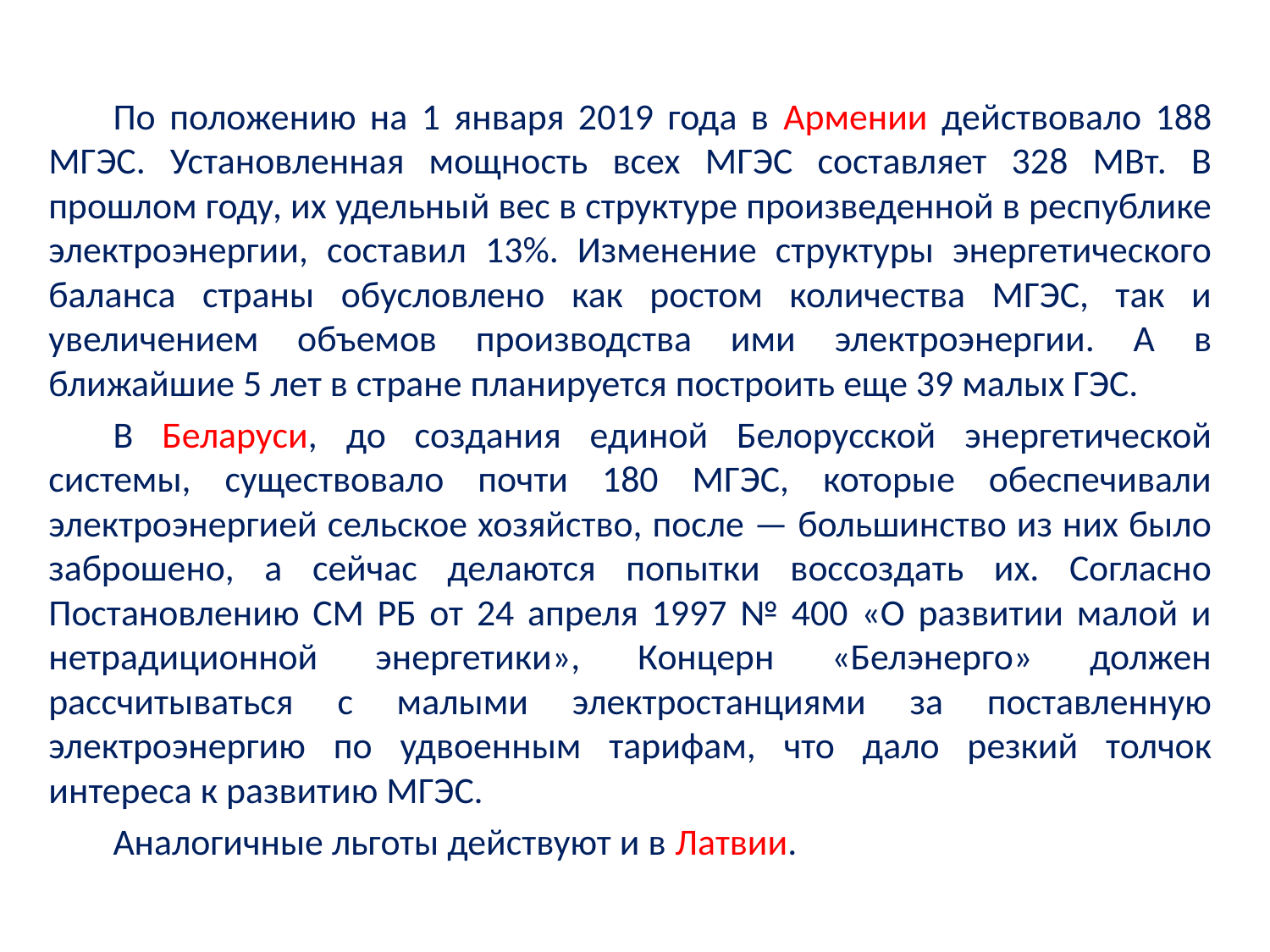

По положению на 1 января 2019 года в Армении действовало 188 МГЭС. Установленная мощность всех МГЭС составляет 328 МВт. В прошлом году, их удельный вес в структуре произведенной в республике электроэнергии, составил 13%. Изменение структуры энергетического баланса страны обусловлено как ростом количества МГЭС, так и увеличением объемов производства ими электроэнергии. А в ближайшие 5 лет в стране планируется построить еще 39 малых ГЭС.
В Беларуси, до создания единой Белорусской энергетической системы, существовало почти 180 МГЭС, которые обеспечивали электроэнергией сельское хозяйство, после — большинство из них было заброшено, а сейчас делаются попытки воссоздать их. Согласно Постановлению СМ РБ от 24 апреля 1997 № 400 «О развитии малой и нетрадиционной энергетики», Концерн «Белэнерго» должен рассчитываться с малыми электростанциями за поставленную электроэнергию по удвоенным тарифам, что дало резкий толчок интереса к развитию МГЭС.
Аналогичные льготы действуют и в Латвии.